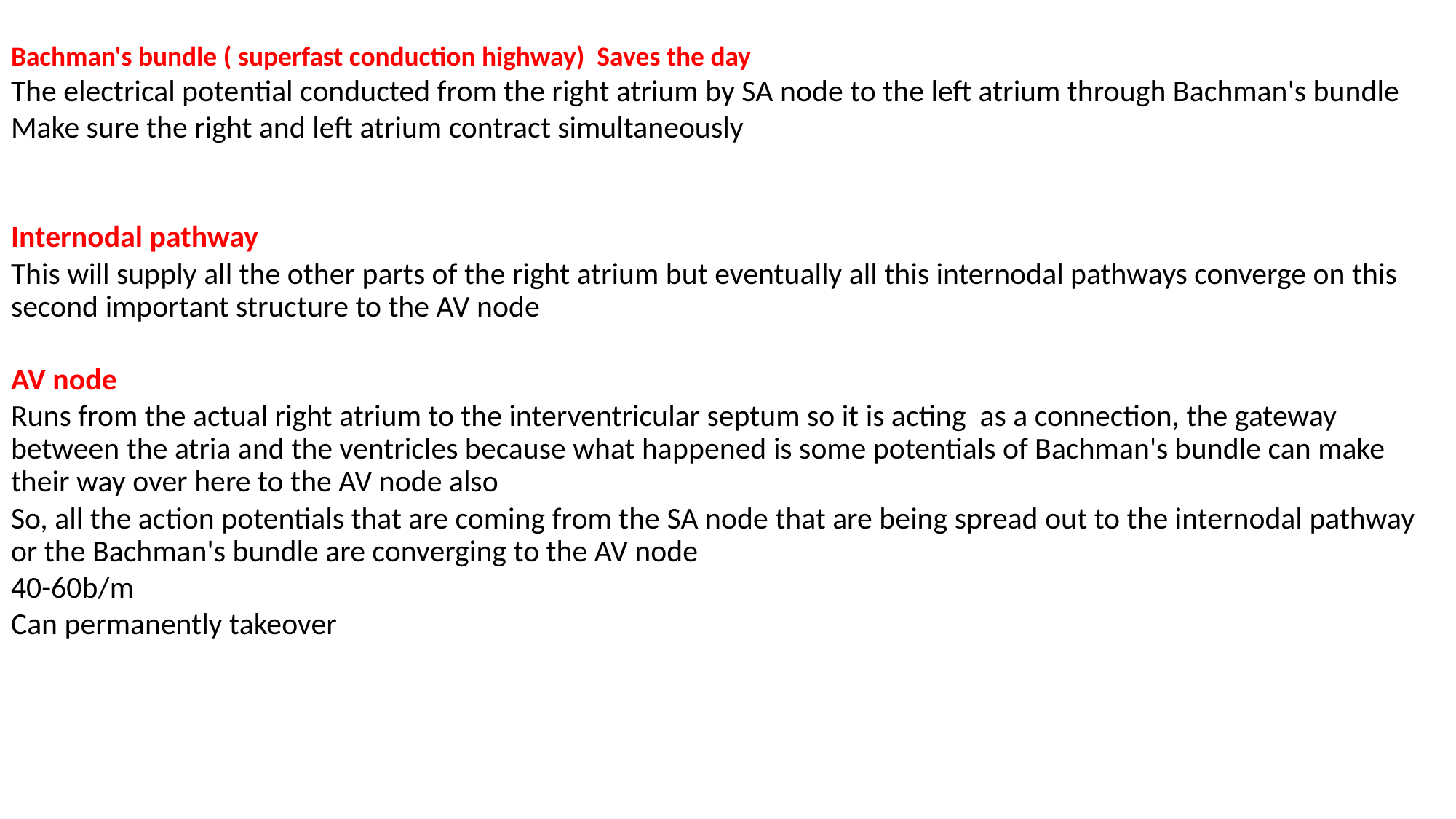

Bachman's bundle ( superfast conduction highway)  Saves the day
The electrical potential conducted from the right atrium by SA node to the left atrium through Bachman's bundle
Make sure the right and left atrium contract simultaneously

Internodal pathway
This will supply all the other parts of the right atrium but eventually all this internodal pathways converge on this second important structure to the AV node

AV node
Runs from the actual right atrium to the interventricular septum so it is acting  as a connection, the gateway between the atria and the ventricles because what happened is some potentials of Bachman's bundle can make their way over here to the AV node also
So, all the action potentials that are coming from the SA node that are being spread out to the internodal pathway or the Bachman's bundle are converging to the AV node
40-60b/m
Can permanently takeover